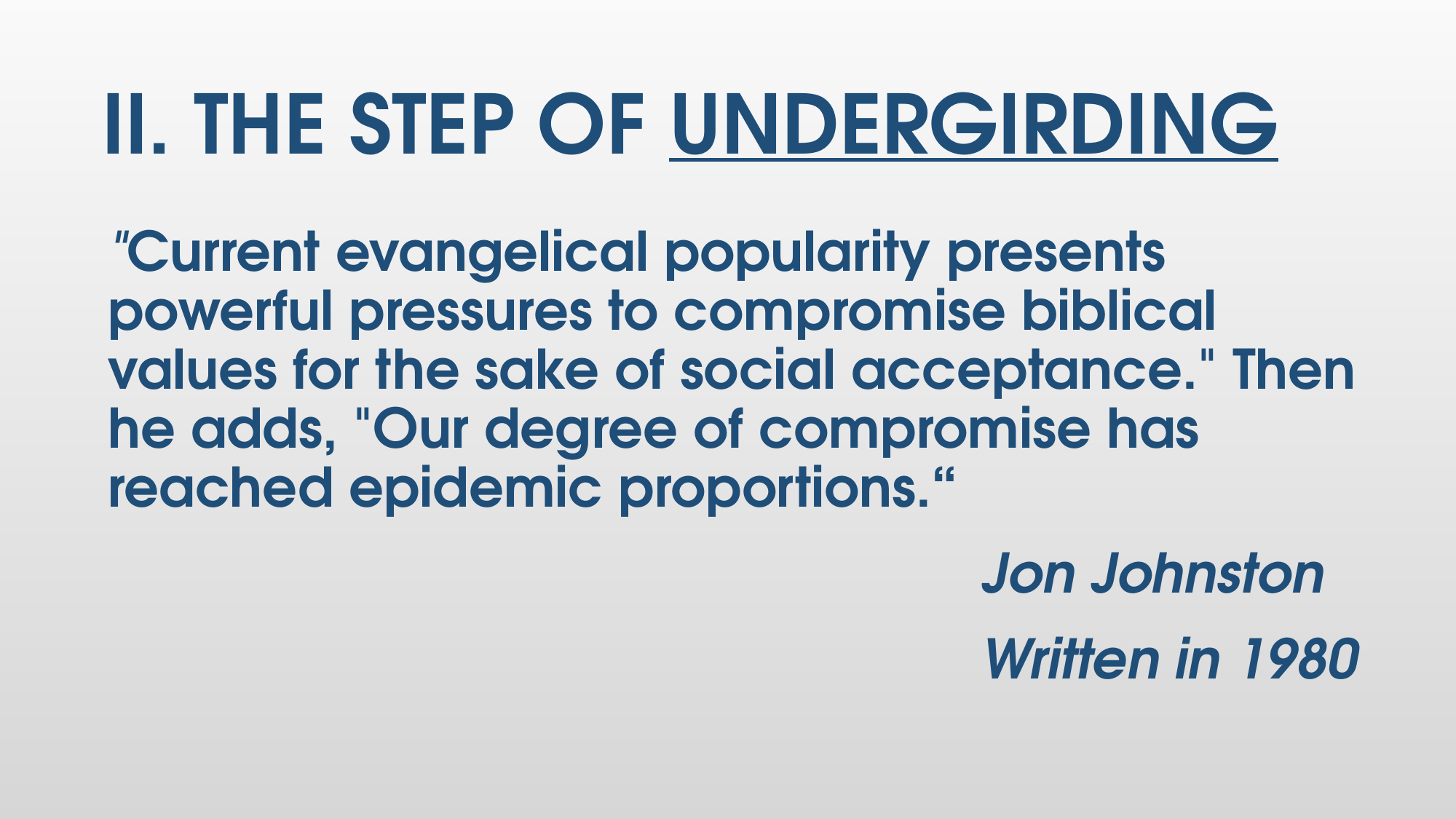

# II. THE STEP OF UNDERGIRDING
"Current evangelical popularity presents powerful pressures to compromise biblical values for the sake of social acceptance." Then he adds, "Our degree of compromise has reached epidemic proportions.“
								Jon Johnston
								Written in 1980